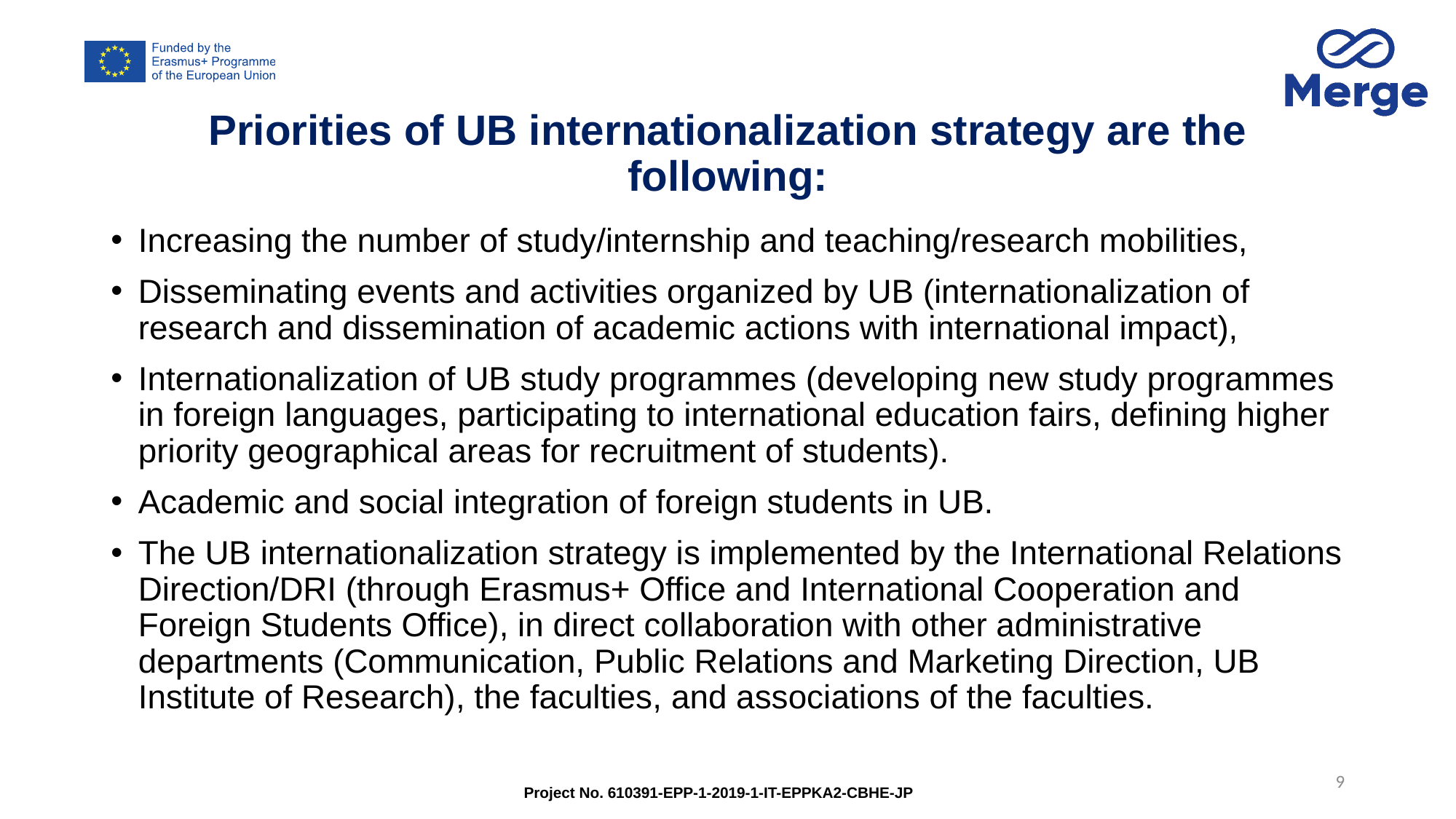

# Priorities of UB internationalization strategy are the following:
Increasing the number of study/internship and teaching/research mobilities,
Disseminating events and activities organized by UB (internationalization of research and dissemination of academic actions with international impact),
Internationalization of UB study programmes (developing new study programmes in foreign languages, participating to international education fairs, defining higher priority geographical areas for recruitment of students).
Academic and social integration of foreign students in UB.
The UB internationalization strategy is implemented by the International Relations Direction/DRI (through Erasmus+ Office and International Cooperation and Foreign Students Office), in direct collaboration with other administrative departments (Communication, Public Relations and Marketing Direction, UB Institute of Research), the faculties, and associations of the faculties.

9